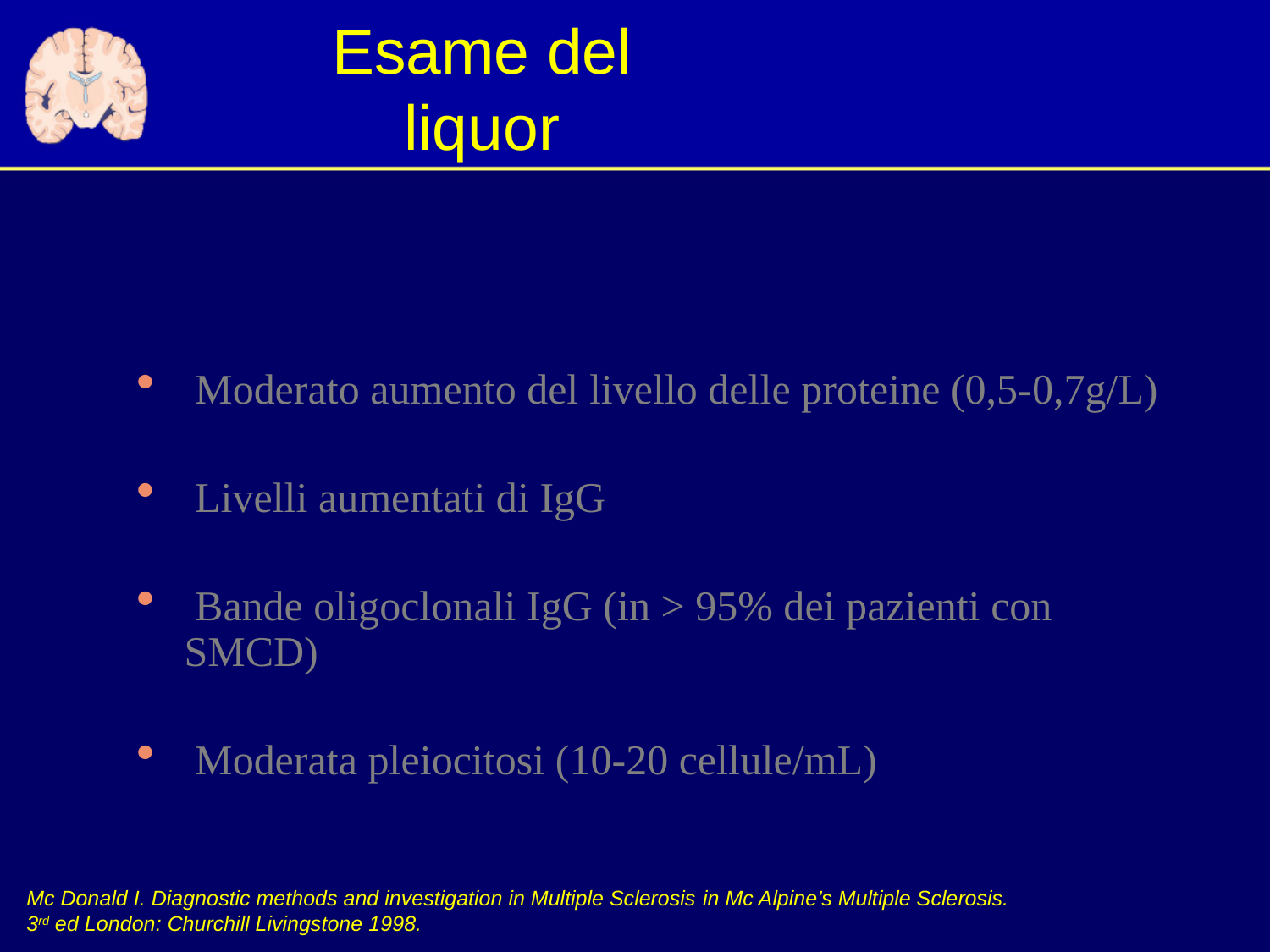

# Esame del liquor
 Moderato aumento del livello delle proteine (0,5-0,7g/L)

 Livelli aumentati di IgG

 Bande oligoclonali IgG (in > 95% dei pazienti con SMCD)

 Moderata pleiocitosi (10-20 cellule/mL)
Mc Donald I. Diagnostic methods and investigation in Multiple Sclerosis in Mc Alpine’s Multiple Sclerosis.
3rd ed London: Churchill Livingstone 1998.